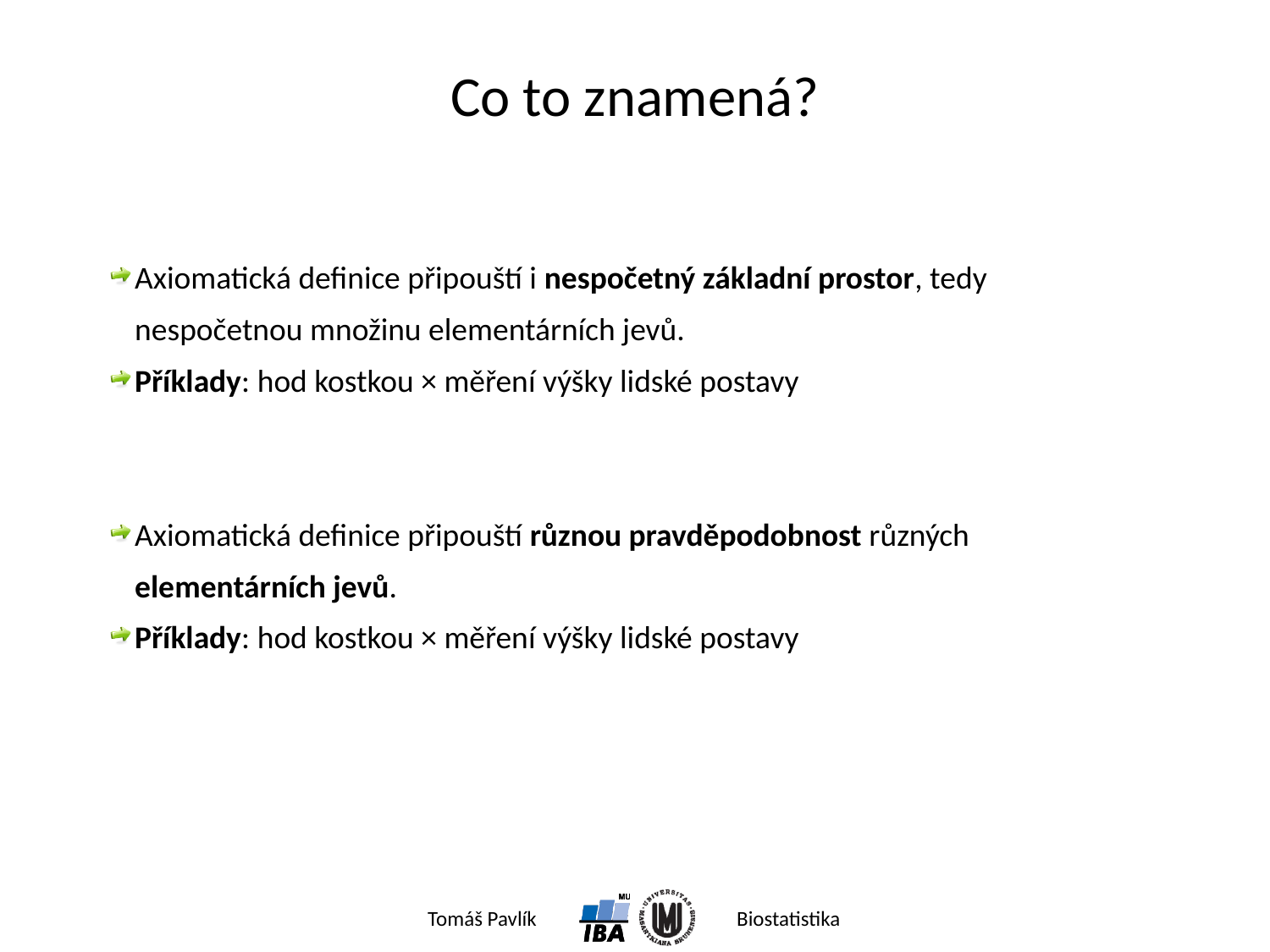

# Co to znamená?
Axiomatická definice připouští i nespočetný základní prostor, tedy nespočetnou množinu elementárních jevů.
Příklady: hod kostkou × měření výšky lidské postavy

Axiomatická definice připouští různou pravděpodobnost různých elementárních jevů.
Příklady: hod kostkou × měření výšky lidské postavy